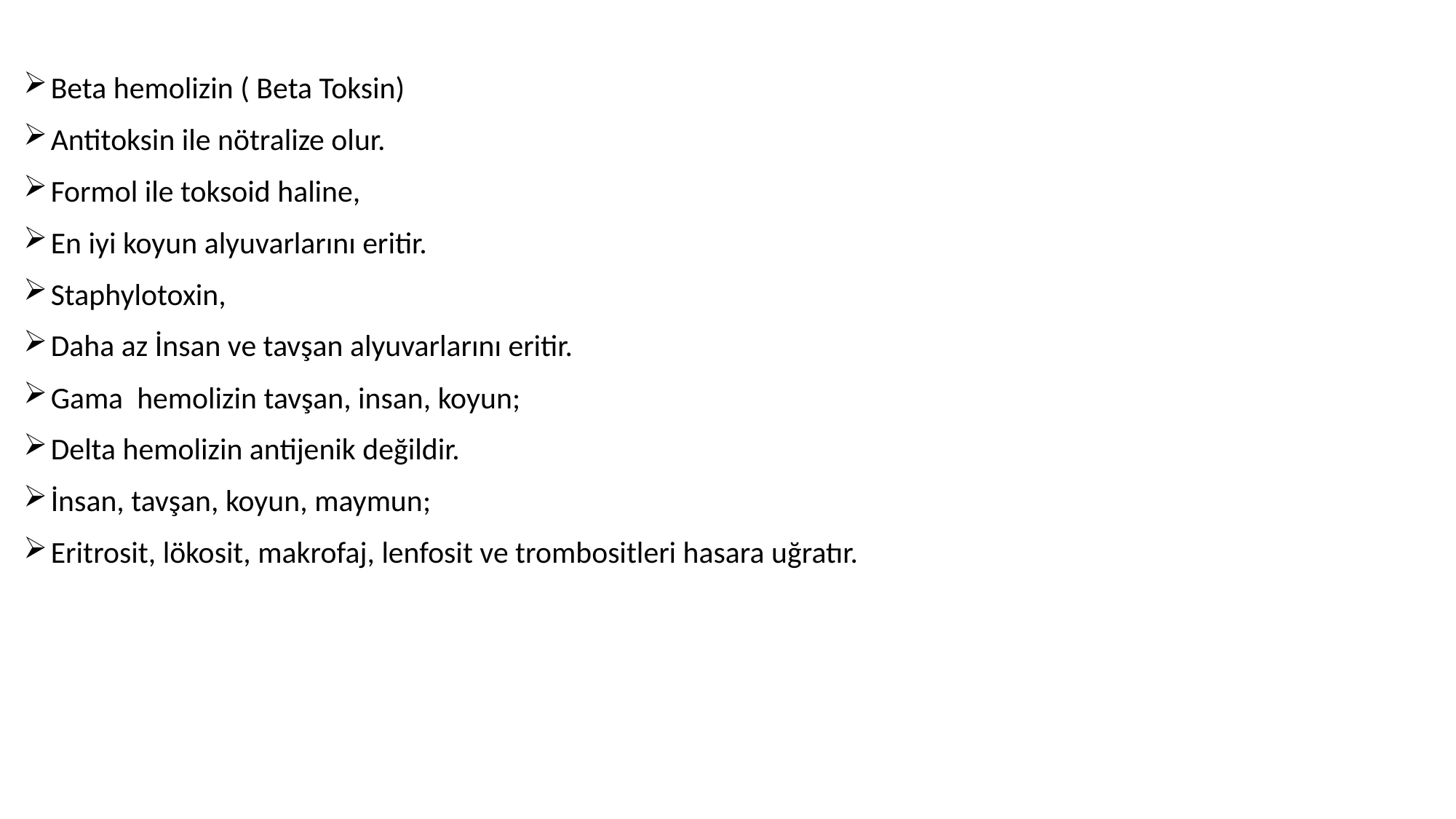

Beta hemolizin ( Beta Toksin)
Antitoksin ile nötralize olur.
Formol ile toksoid haline,
En iyi koyun alyuvarlarını eritir.
Staphylotoxin,
Daha az İnsan ve tavşan alyuvarlarını eritir.
Gama  hemolizin tavşan, insan, koyun;
Delta hemolizin antijenik değildir.
İnsan, tavşan, koyun, maymun;
Eritrosit, lökosit, makrofaj, lenfosit ve trombositleri hasara uğratır.